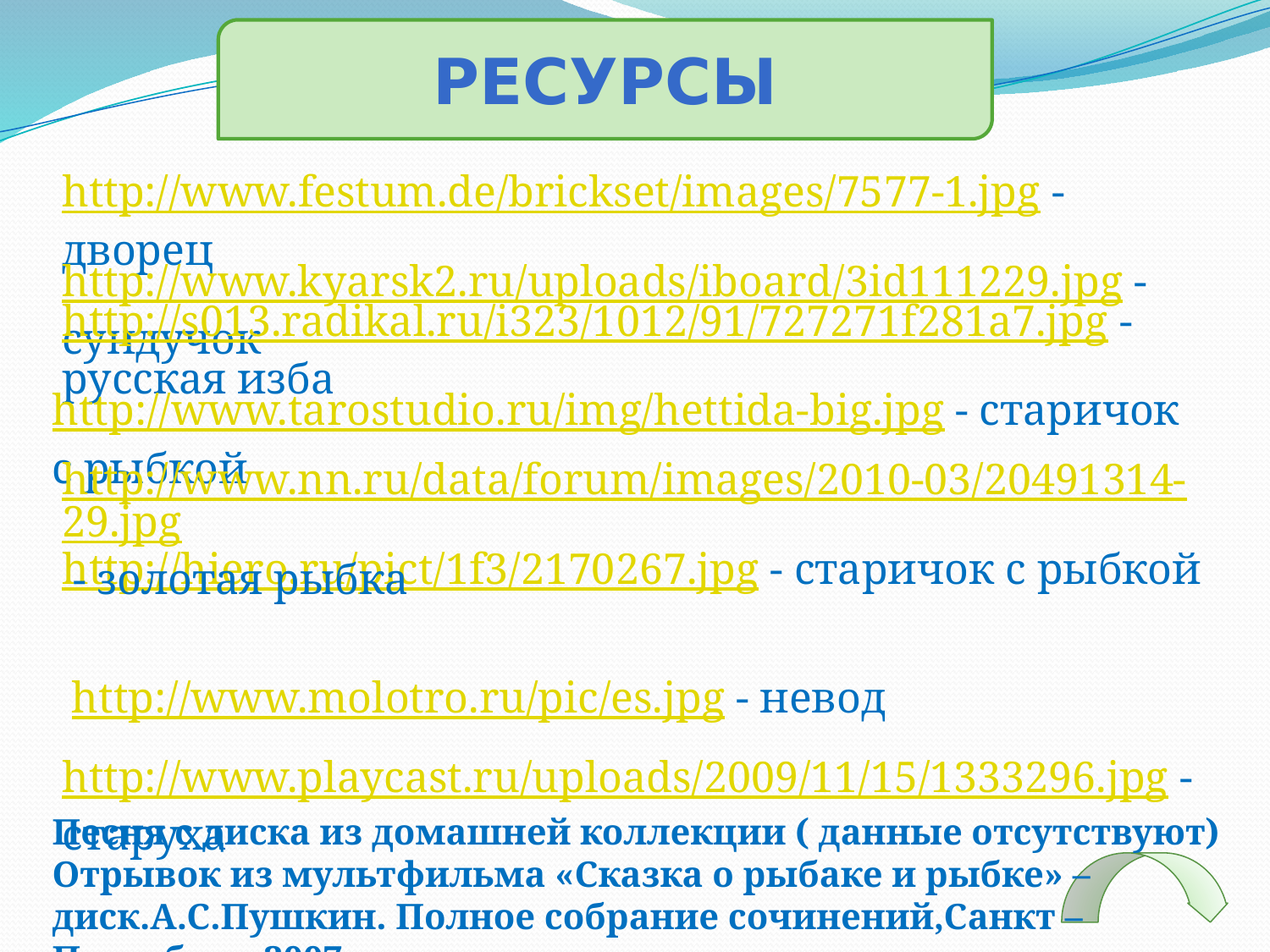

Ресурсы
http://www.festum.de/brickset/images/7577-1.jpg - дворец

http://www.kyarsk2.ru/uploads/iboard/3id111229.jpg - сундучок

http://s013.radikal.ru/i323/1012/91/727271f281a7.jpg - русская изба

http://www.tarostudio.ru/img/hettida-big.jpg - старичок с рыбкой

http://www.nn.ru/data/forum/images/2010-03/20491314-29.jpg - золотая рыбка

http://hiero.ru/pict/1f3/2170267.jpg - старичок с рыбкой

http://www.molotro.ru/pic/es.jpg - невод
http://www.playcast.ru/uploads/2009/11/15/1333296.jpg - старуха

Песня с диска из домашней коллекции ( данные отсутствуют)
Отрывок из мультфильма «Сказка о рыбаке и рыбке» – диск.А.С.Пушкин. Полное собрание сочинений,Санкт – Петербург, 2007г